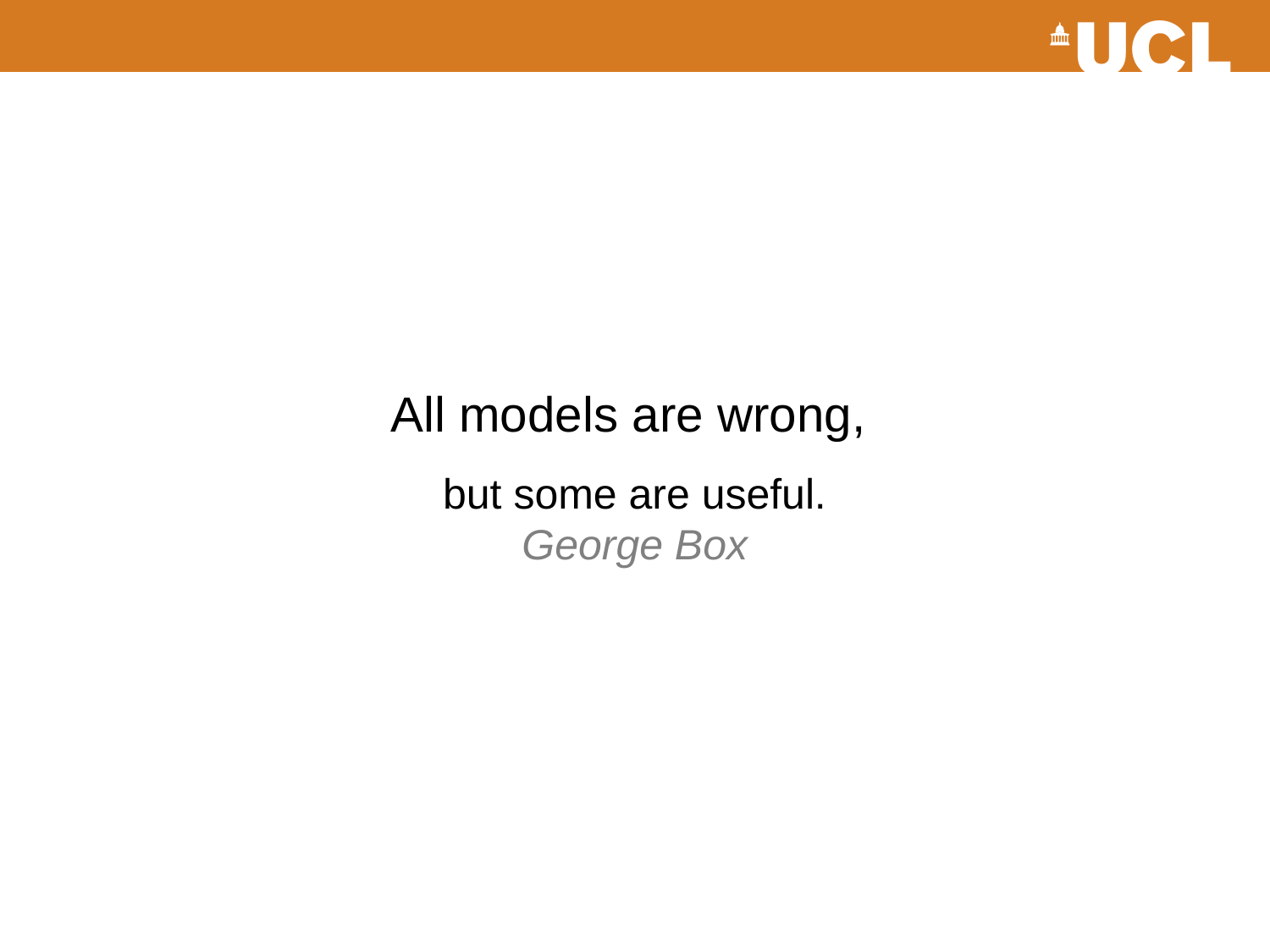

All models are wrong,
but some are useful.
George Box